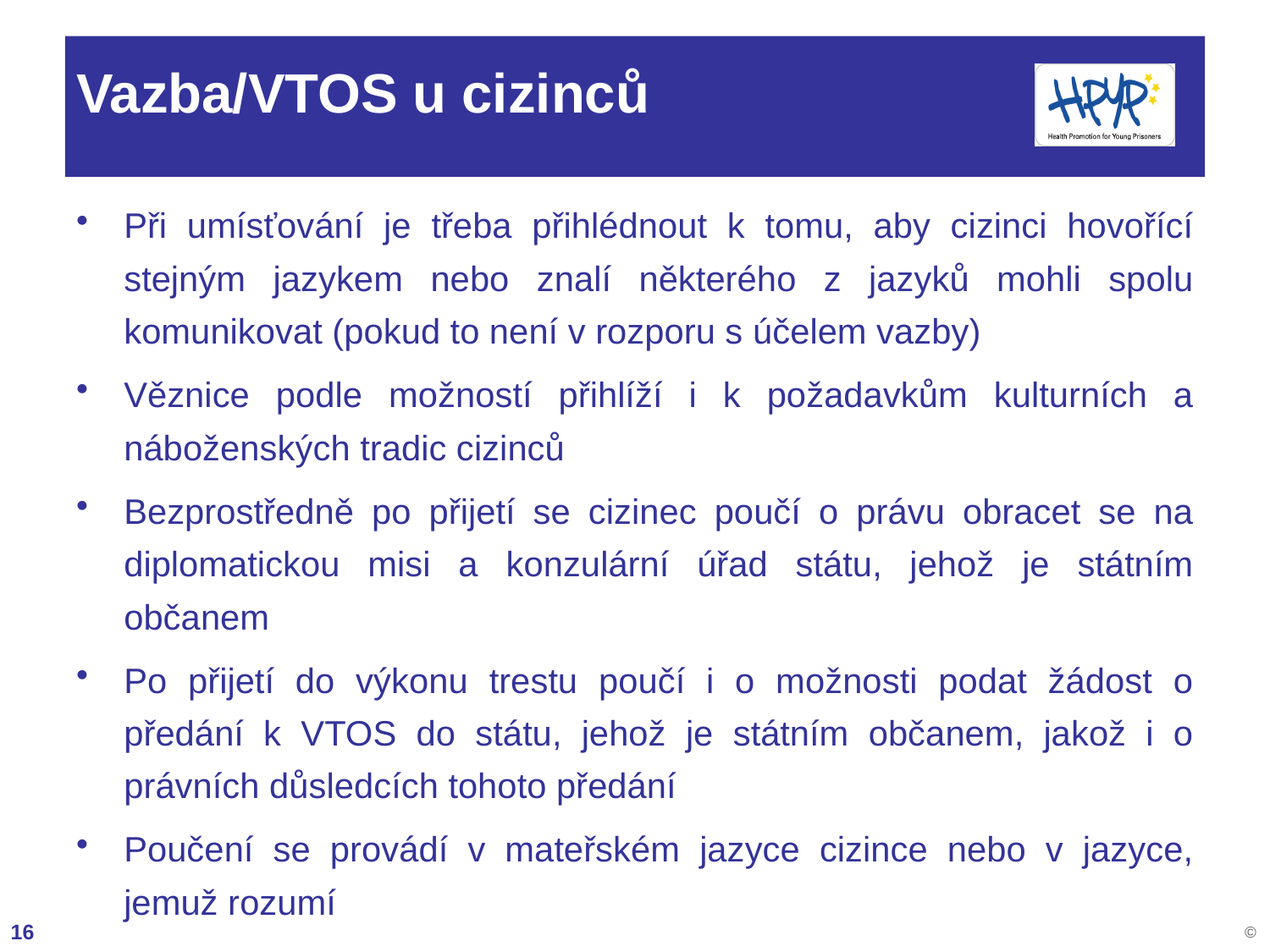

# Vazba/VTOS u cizinců
Při umísťování je třeba přihlédnout k tomu, aby cizinci hovořící stejným jazykem nebo znalí některého z jazyků mohli spolu komunikovat (pokud to není v rozporu s účelem vazby)
Věznice podle možností přihlíží i k požadavkům kulturních a náboženských tradic cizinců
Bezprostředně po přijetí se cizinec poučí o právu obracet se na diplomatickou misi a konzulární úřad státu, jehož je státním občanem
Po přijetí do výkonu trestu poučí i o možnosti podat žádost o předání k VTOS do státu, jehož je státním občanem, jakož i o právních důsledcích tohoto předání
Poučení se provádí v mateřském jazyce cizince nebo v jazyce, jemuž rozumí